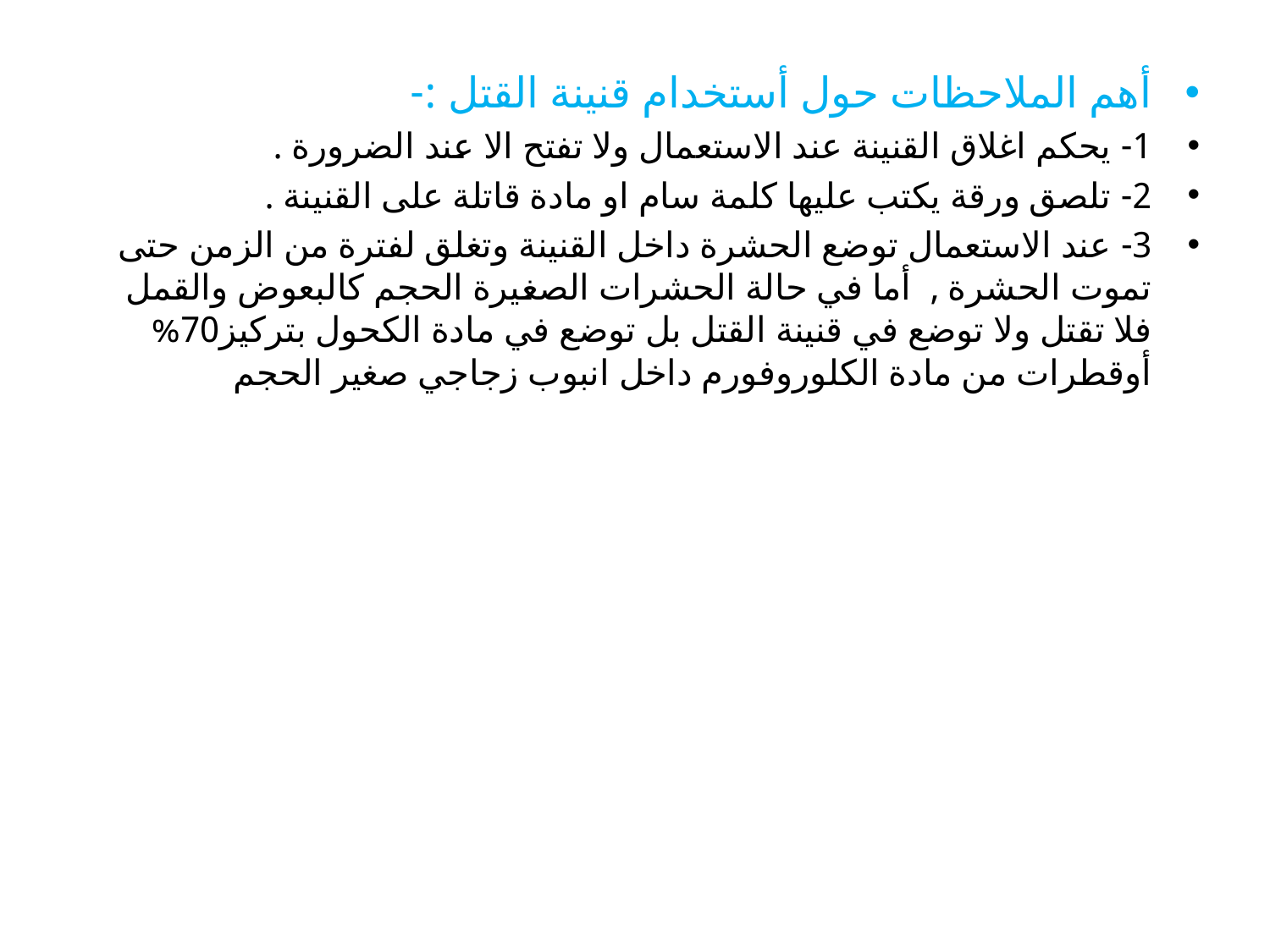

أهم الملاحظات حول أستخدام قنينة القتل :-
1- يحكم اغلاق القنينة عند الاستعمال ولا تفتح الا عند الضرورة .
2- تلصق ورقة يكتب عليها كلمة سام او مادة قاتلة على القنينة .
3- عند الاستعمال توضع الحشرة داخل القنينة وتغلق لفترة من الزمن حتى تموت الحشرة ,  أما في حالة الحشرات الصغيرة الحجم كالبعوض والقمل فلا تقتل ولا توضع في قنينة القتل بل توضع في مادة الكحول بتركيز70% أوقطرات من مادة الكلوروفورم داخل انبوب زجاجي صغير الحجم